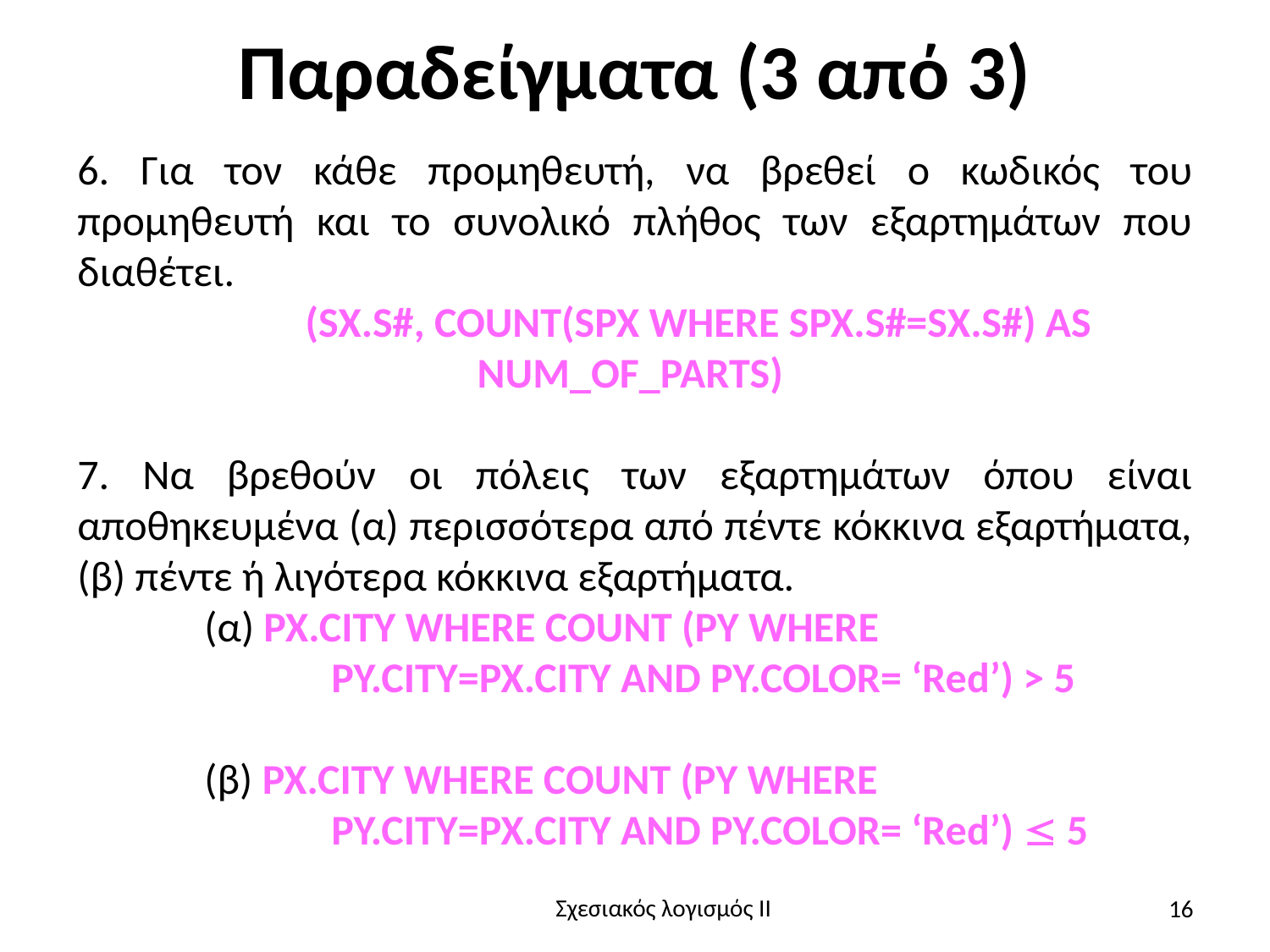

# Παραδείγματα (3 από 3)
6. Για τον κάθε προμηθευτή, να βρεθεί ο κωδικός του προμηθευτή και το συνολικό πλήθος των εξαρτημάτων που διαθέτει.
	(SX.S#, COUNT(SPX WHERE SPX.S#=SX.S#) AS NUM_OF_PARTS)

7. Να βρεθούν οι πόλεις των εξαρτημάτων όπου είναι αποθηκευμένα (α) περισσότερα από πέντε κόκκινα εξαρτήματα, (β) πέντε ή λιγότερα κόκκινα εξαρτήματα.
	(α) PX.CITY WHERE COUNT (PY WHERE
		PY.CITY=PX.CITY AND PY.COLOR= ‘Red’) > 5

	(β) PX.CITY WHERE COUNT (PY WHERE
		PY.CITY=PX.CITY AND PY.COLOR= ‘Red’) ≤ 5
16
Σχεσιακός λογισμός II